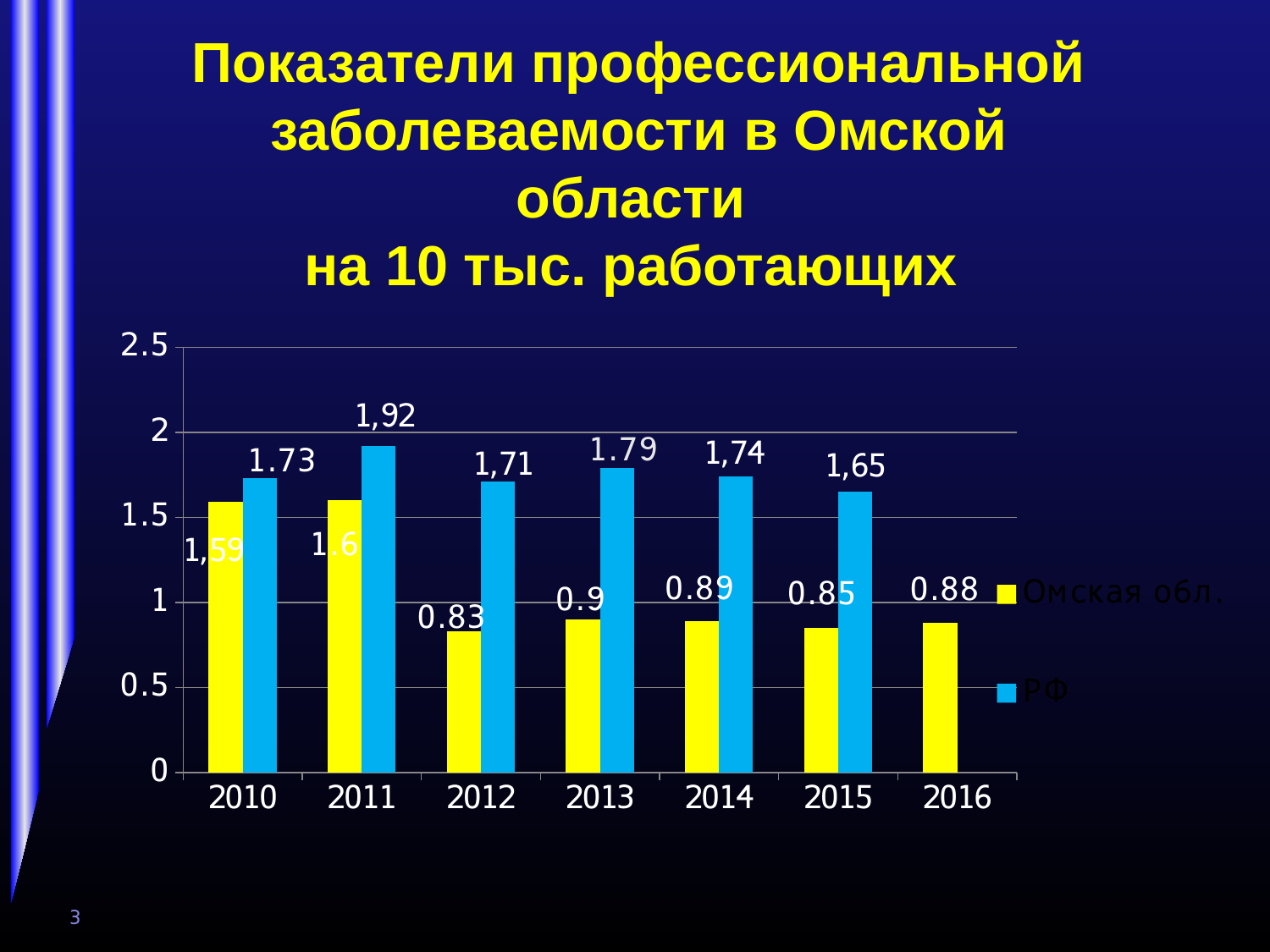

# Показатели профессиональной заболеваемости в Омской области на 10 тыс. работающих

### Chart

| Category | Омская обл. | РФ |
|---|---|---|
| 2010 | 1.59 | 1.73 |
| 2011 | 1.6 | 1.92 |
| 2012 | 0.83 | 1.71 |
| 2013 | 0.9 | 1.79 |
| 2014 | 0.89 | 1.74 |
| 2015 | 0.85 | 1.65 |
| 2016 | 0.88 | None |
3